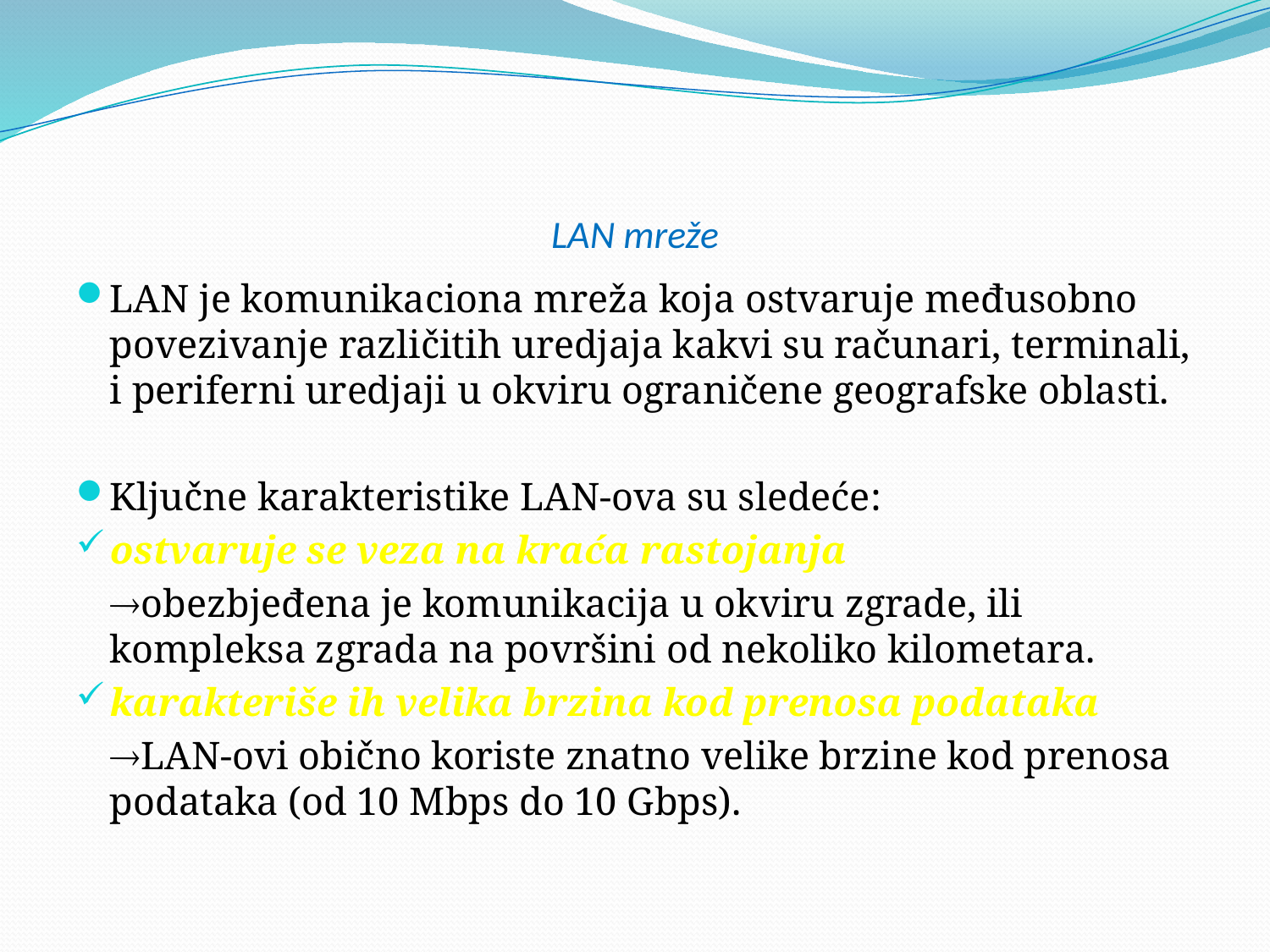

# LAN mreže
LAN je komunikaciona mreža koja ostvaruje međusobno povezivanje različitih uredjaja kakvi su računari, terminali, i periferni uredjaji u okviru ograničene geografske oblasti.

Ključne karakteristike LAN-ova su sledeće:
ostvaruje se veza na kraća rastojanja
	→obezbjeđena je komunikacija u okviru zgrade, ili kompleksa zgrada na površini od nekoliko kilometara.
karakteriše ih velika brzina kod prenosa podataka
	→LAN-ovi obično koriste znatno velike brzine kod prenosa podataka (od 10 Mbps do 10 Gbps).